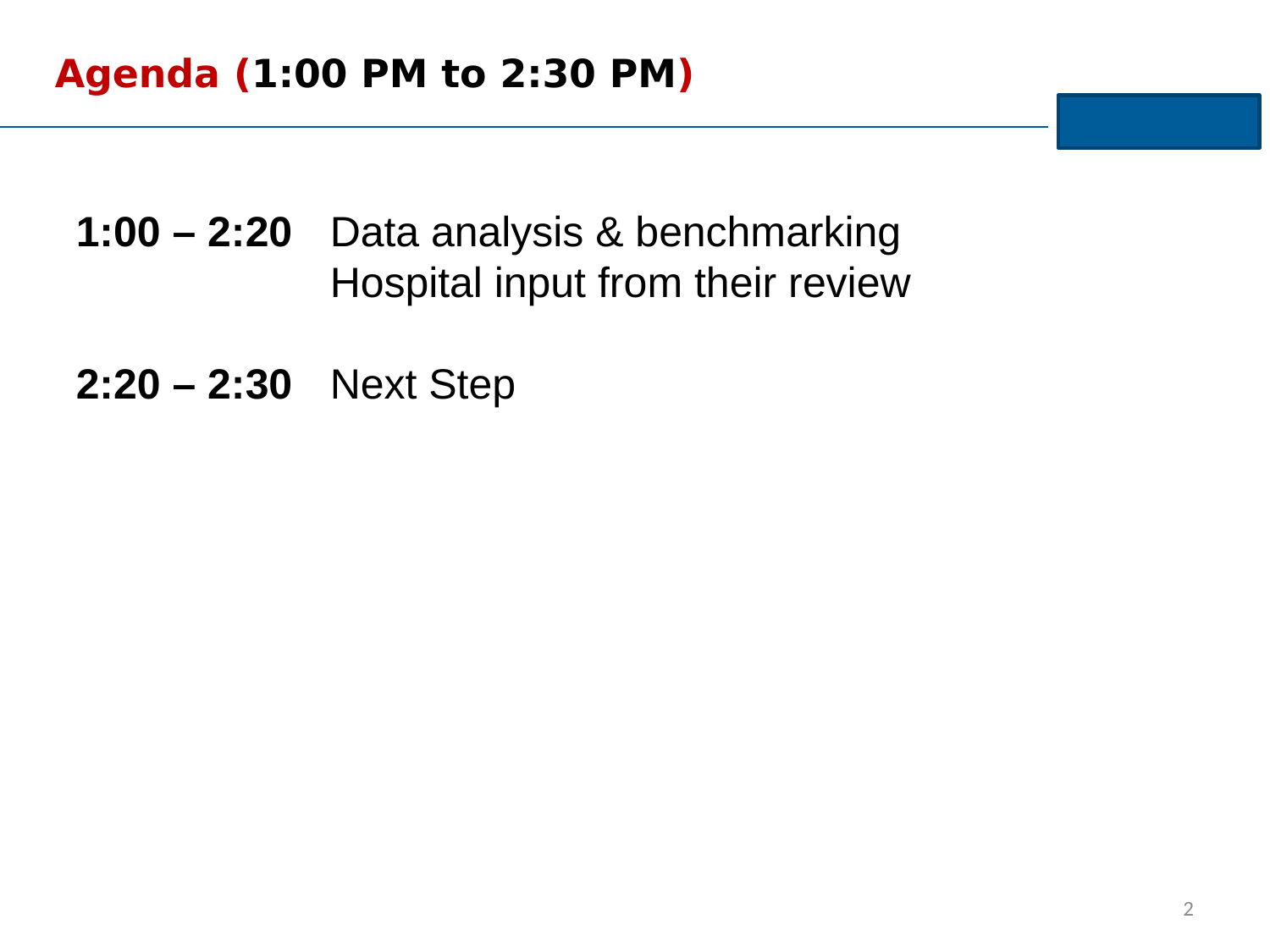

Agenda (1:00 PM to 2:30 PM)

1:00 – 2:20 	Data analysis & benchmarking
		Hospital input from their review

2:20 – 2:30	Next Step

2